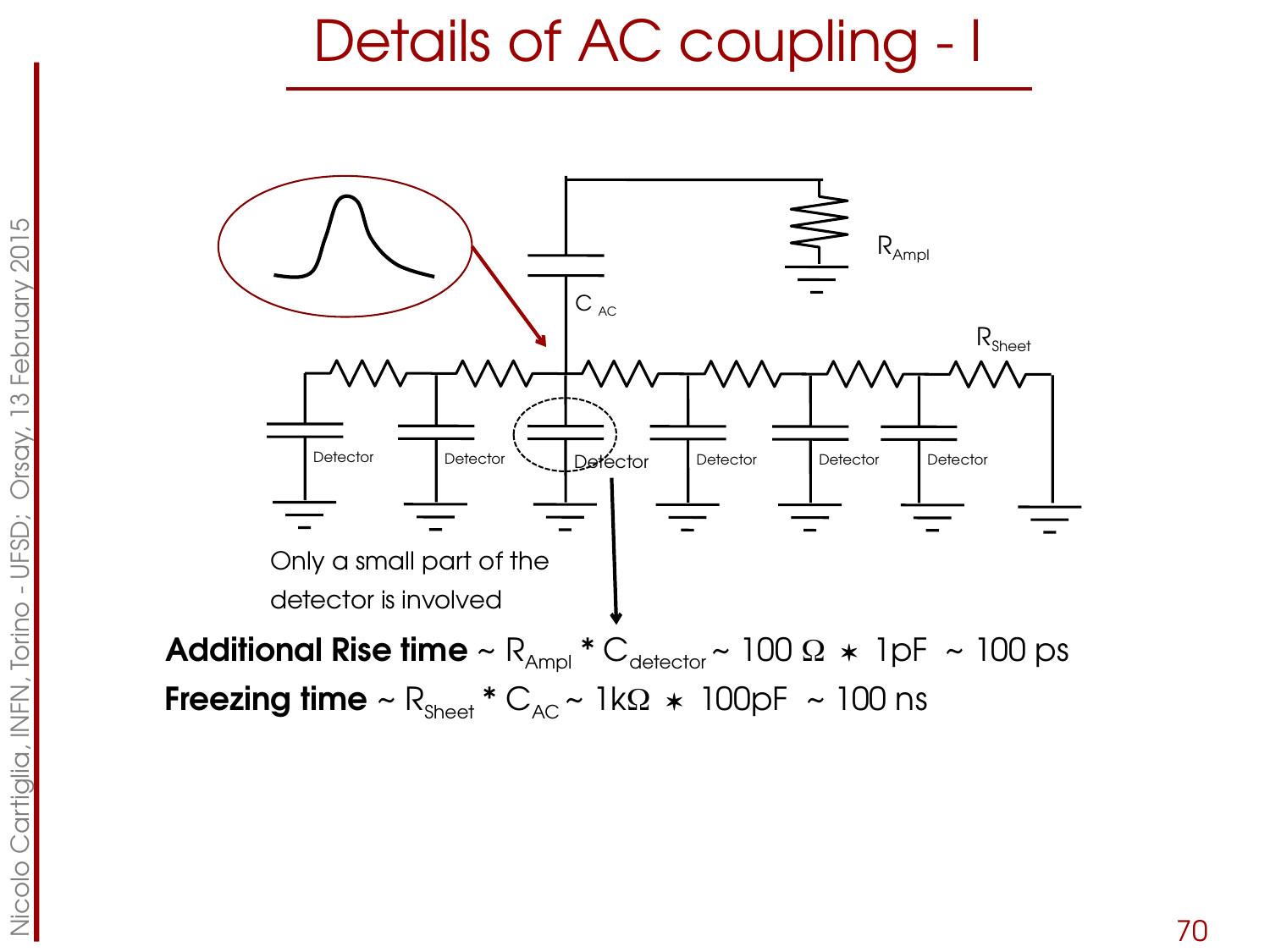

Details of AC coupling - I

C AC

RAmpl

RSheet

Detector

Detector

Detector

Detector

Detector

Detector

Nicolo Cartiglia, INFN, Torino - UFSD;  Orsay, 13 February 2015

Only a small part of the detector is involved
Additional Rise time ~ RAmpl * Cdetector ~ 100 Ω ∗ 1pF  ~ 100 ps
Freezing time ~ RSheet * CAC ~ 1kΩ ∗ 100pF  ~ 100 ns
70